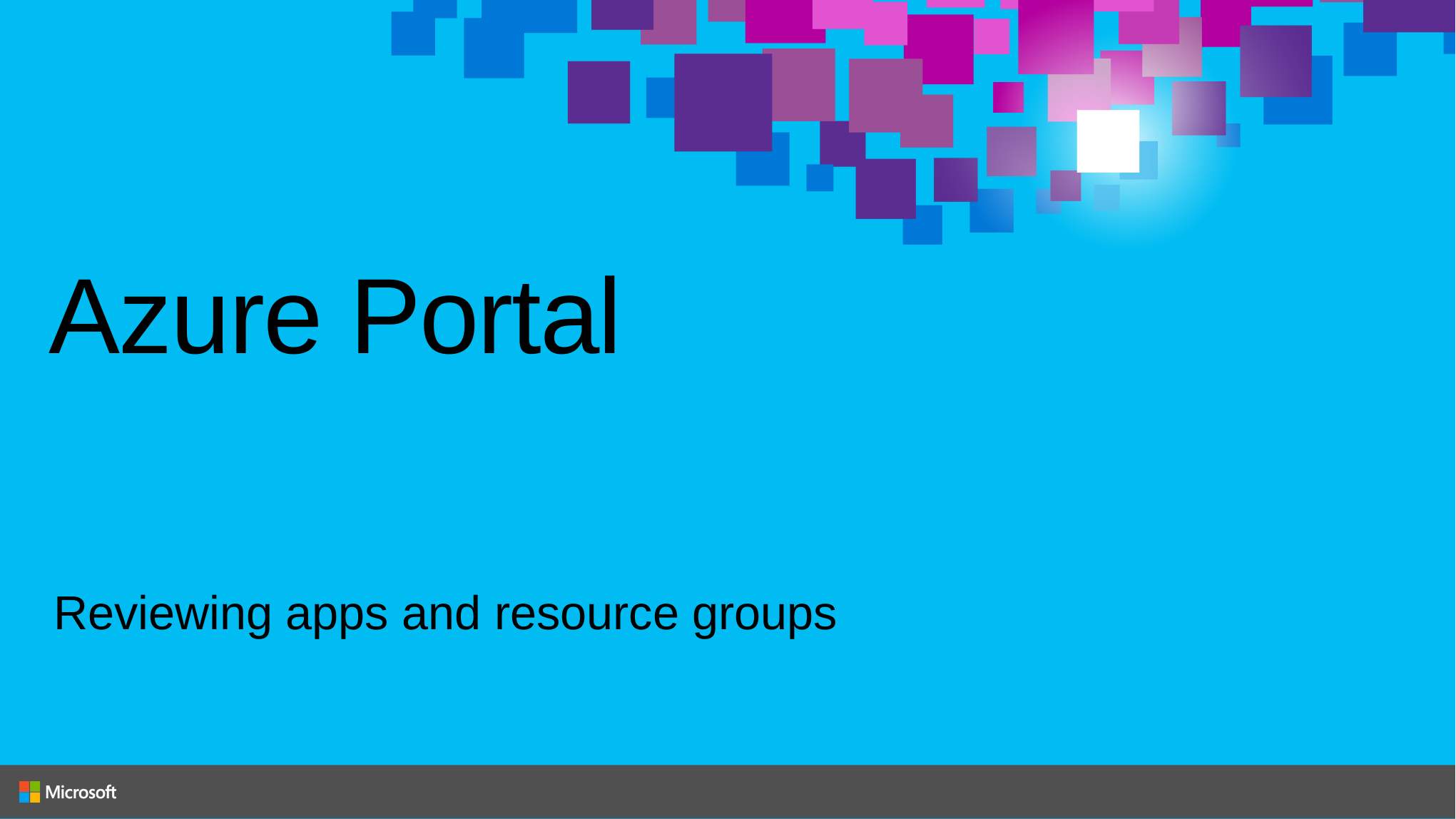

# Azure Portal
Reviewing apps and resource groups